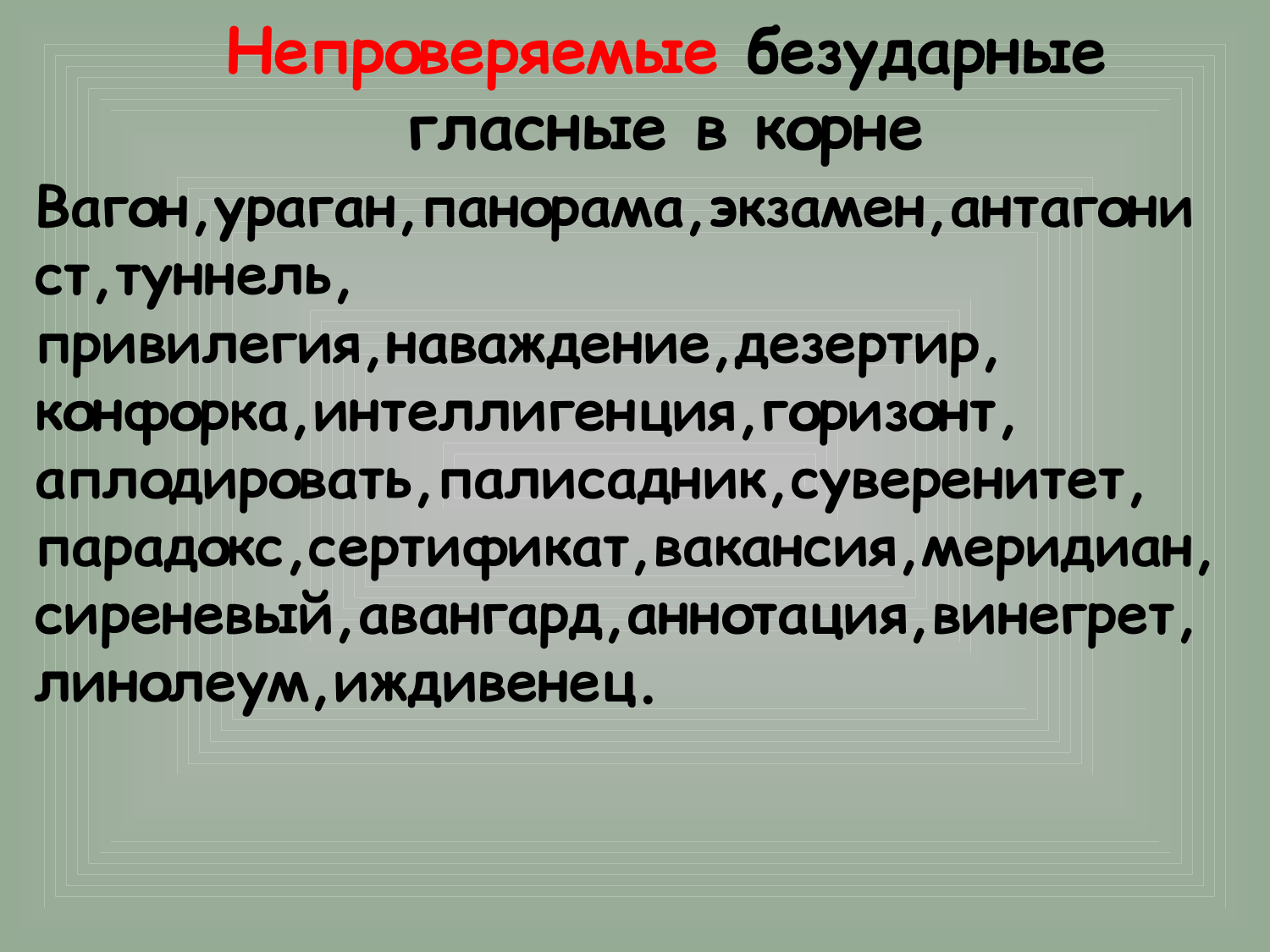

# Непроверяемые безударные гласные в корне
    Вагон,ураган,панорама,экзамен,антагонист,туннель, привилегия,наваждение,дезертир, конфорка,интеллигенция,горизонт, аплодировать,палисадник,суверенитет, парадокс,сертификат,вакансия,меридиан, сиреневый,авангард,аннотация,винегрет, линолеум,иждивенец.